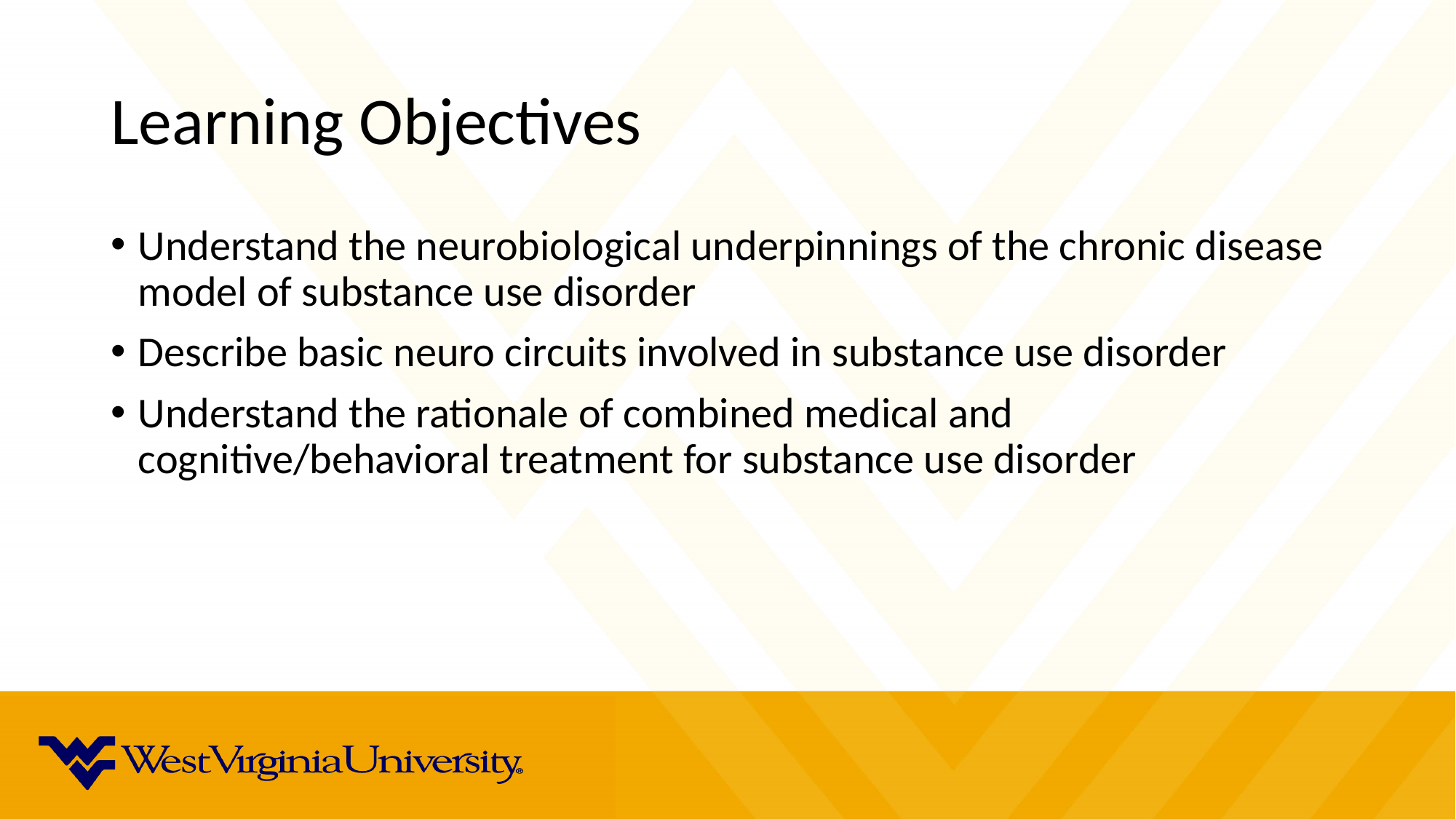

# Learning Objectives
Understand the neurobiological underpinnings of the chronic disease model of substance use disorder
Describe basic neuro circuits involved in substance use disorder
Understand the rationale of combined medical and cognitive/behavioral treatment for substance use disorder